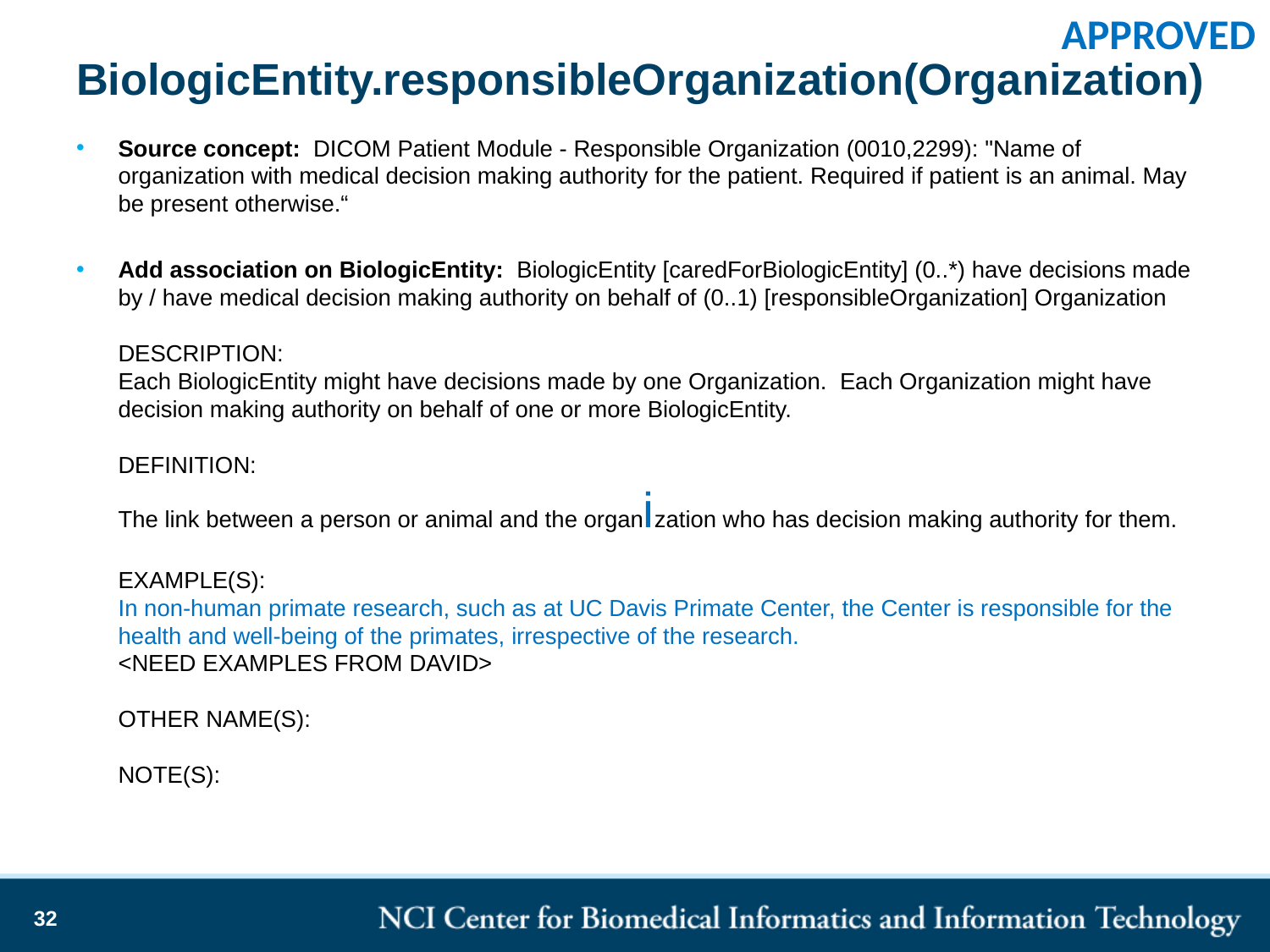

APPROVED
# BiologicEntity.responsibleOrganization(Organization)
Source concept:  DICOM Patient Module - Responsible Organization (0010,2299): "Name of organization with medical decision making authority for the patient. Required if patient is an animal. May be present otherwise.“
Add association on BiologicEntity:  BiologicEntity [caredForBiologicEntity] (0..*) have decisions made by / have medical decision making authority on behalf of (0..1) [responsibleOrganization] Organization
DESCRIPTION:
Each BiologicEntity might have decisions made by one Organization.  Each Organization might have decision making authority on behalf of one or more BiologicEntity.
DEFINITION:
The link between a person or animal and the organization who has decision making authority for them.
EXAMPLE(S):
In non-human primate research, such as at UC Davis Primate Center, the Center is responsible for the health and well-being of the primates, irrespective of the research.
<NEED EXAMPLES FROM DAVID>
OTHER NAME(S):
NOTE(S):
32